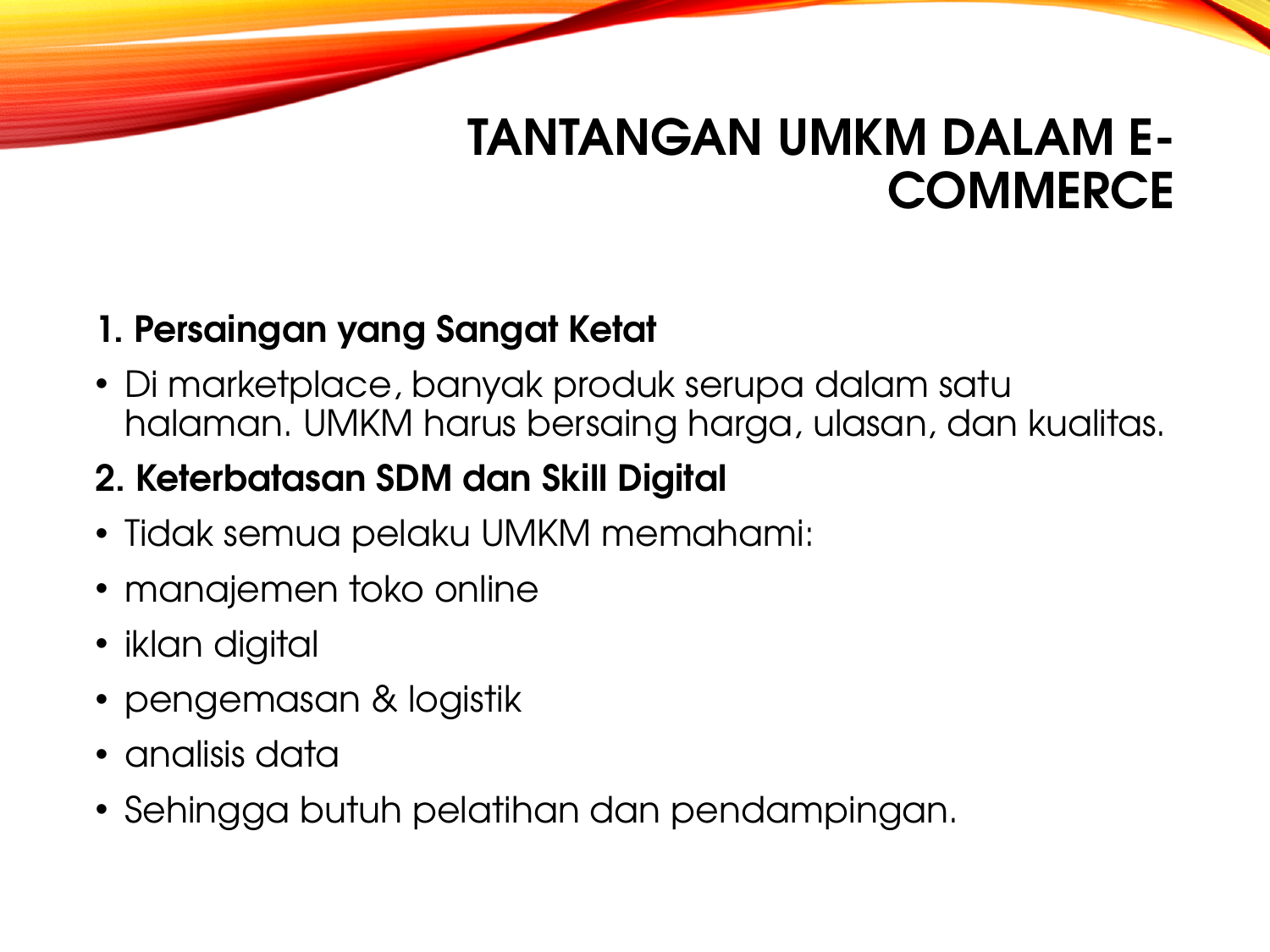

# Tantangan UMKM dalam E-Commerce
1. Persaingan yang Sangat Ketat
Di marketplace, banyak produk serupa dalam satu halaman. UMKM harus bersaing harga, ulasan, dan kualitas.
2. Keterbatasan SDM dan Skill Digital
Tidak semua pelaku UMKM memahami:
manajemen toko online
iklan digital
pengemasan & logistik
analisis data
Sehingga butuh pelatihan dan pendampingan.